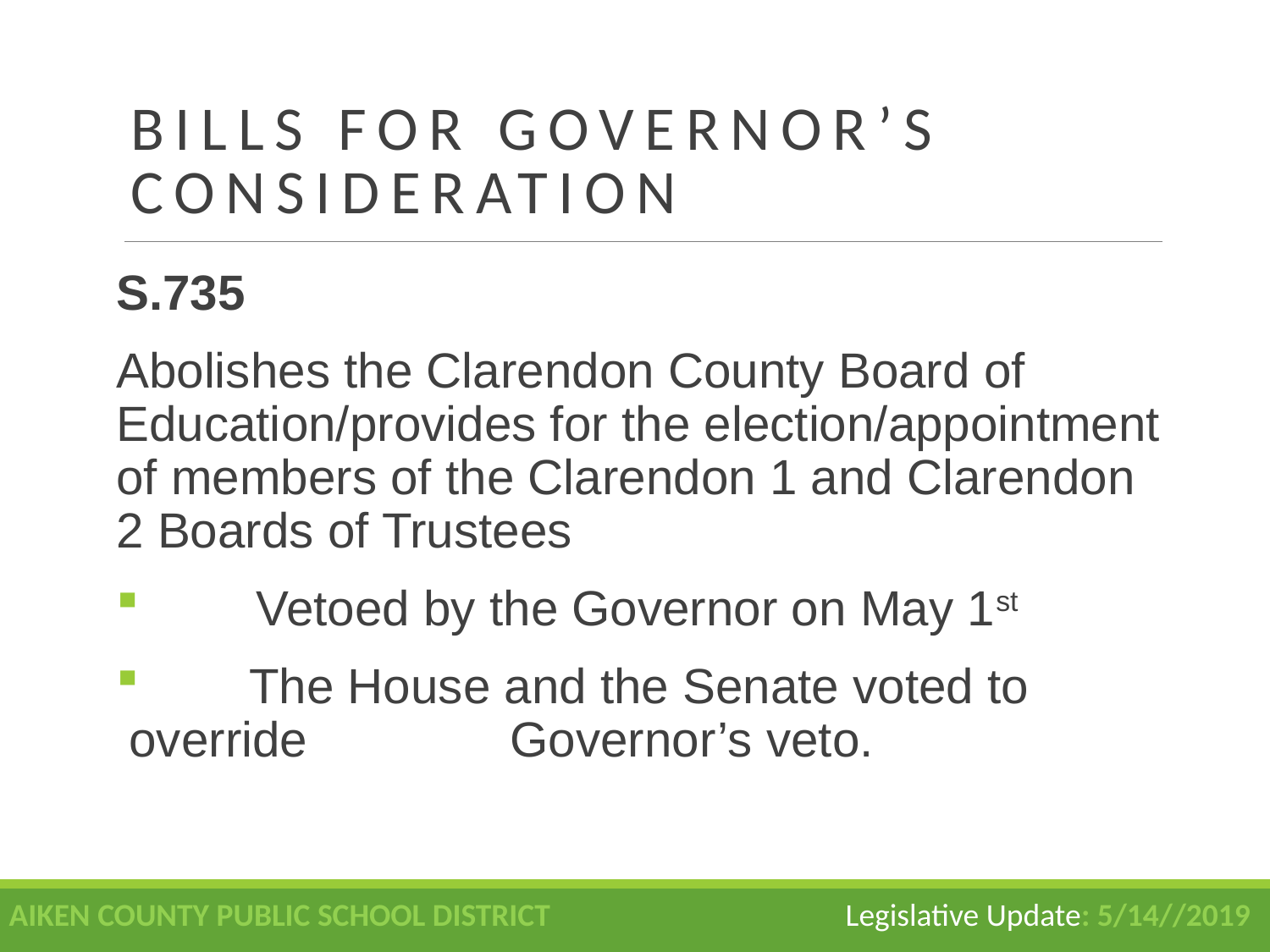

# Bills for Governor’s Consideration
S.735
Abolishes the Clarendon County Board of   Education/provides for the election/appointment of members of the Clarendon 1 and Clarendon 2 Boards of Trustees
 	Vetoed by the Governor on May 1st
        The House and the Senate voted to override            	Governor’s veto.

AIKEN COUNTY PUBLIC SCHOOL DISTRICT                                         Legislative Update: 5/14//2019